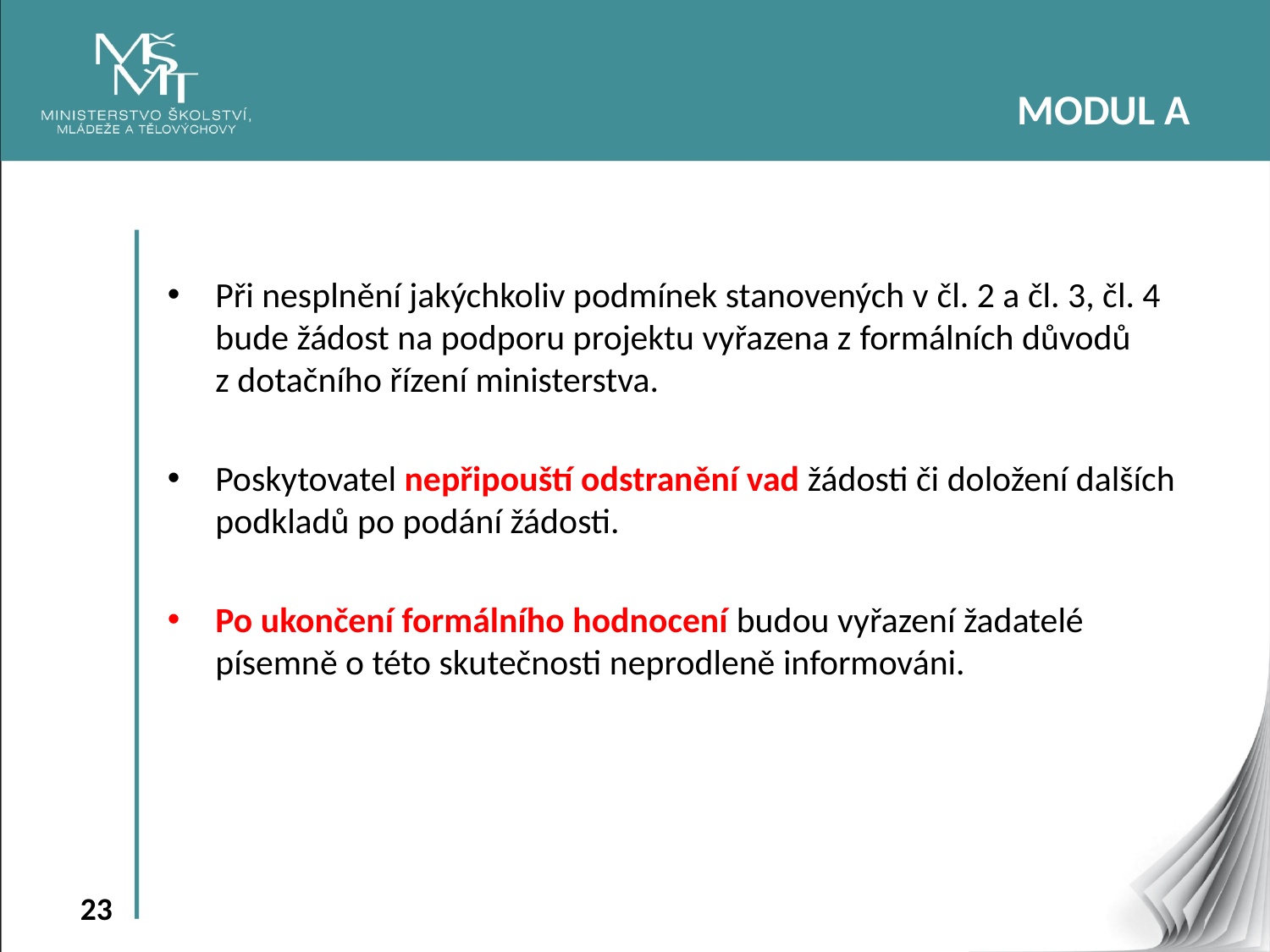

MODUL A
Při nesplnění jakýchkoliv podmínek stanovených v čl. 2 a čl. 3, čl. 4 bude žádost na podporu projektu vyřazena z formálních důvodů z dotačního řízení ministerstva.

Poskytovatel nepřipouští odstranění vad žádosti či doložení dalších podkladů po podání žádosti.

Po ukončení formálního hodnocení budou vyřazení žadatelé písemně o této skutečnosti neprodleně informováni.